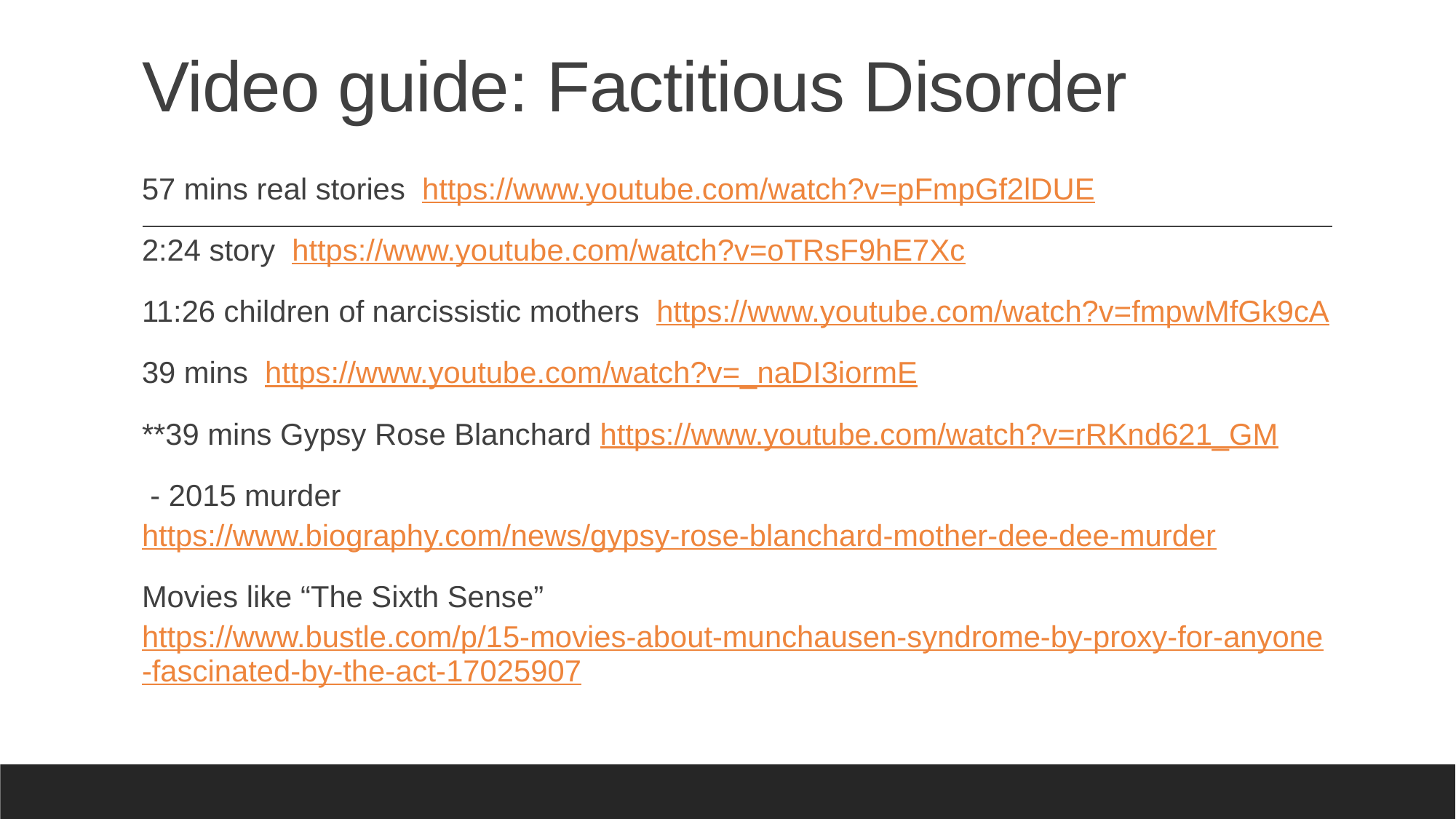

# Video guide: Factitious Disorder
57 mins real stories  https://www.youtube.com/watch?v=pFmpGf2lDUE
2:24 story  https://www.youtube.com/watch?v=oTRsF9hE7Xc
11:26 children of narcissistic mothers  https://www.youtube.com/watch?v=fmpwMfGk9cA
39 mins  https://www.youtube.com/watch?v=_naDI3iormE
**39 mins Gypsy Rose Blanchard https://www.youtube.com/watch?v=rRKnd621_GM
 - 2015 murder  https://www.biography.com/news/gypsy-rose-blanchard-mother-dee-dee-murder
Movies like “The Sixth Sense” https://www.bustle.com/p/15-movies-about-munchausen-syndrome-by-proxy-for-anyone-fascinated-by-the-act-17025907